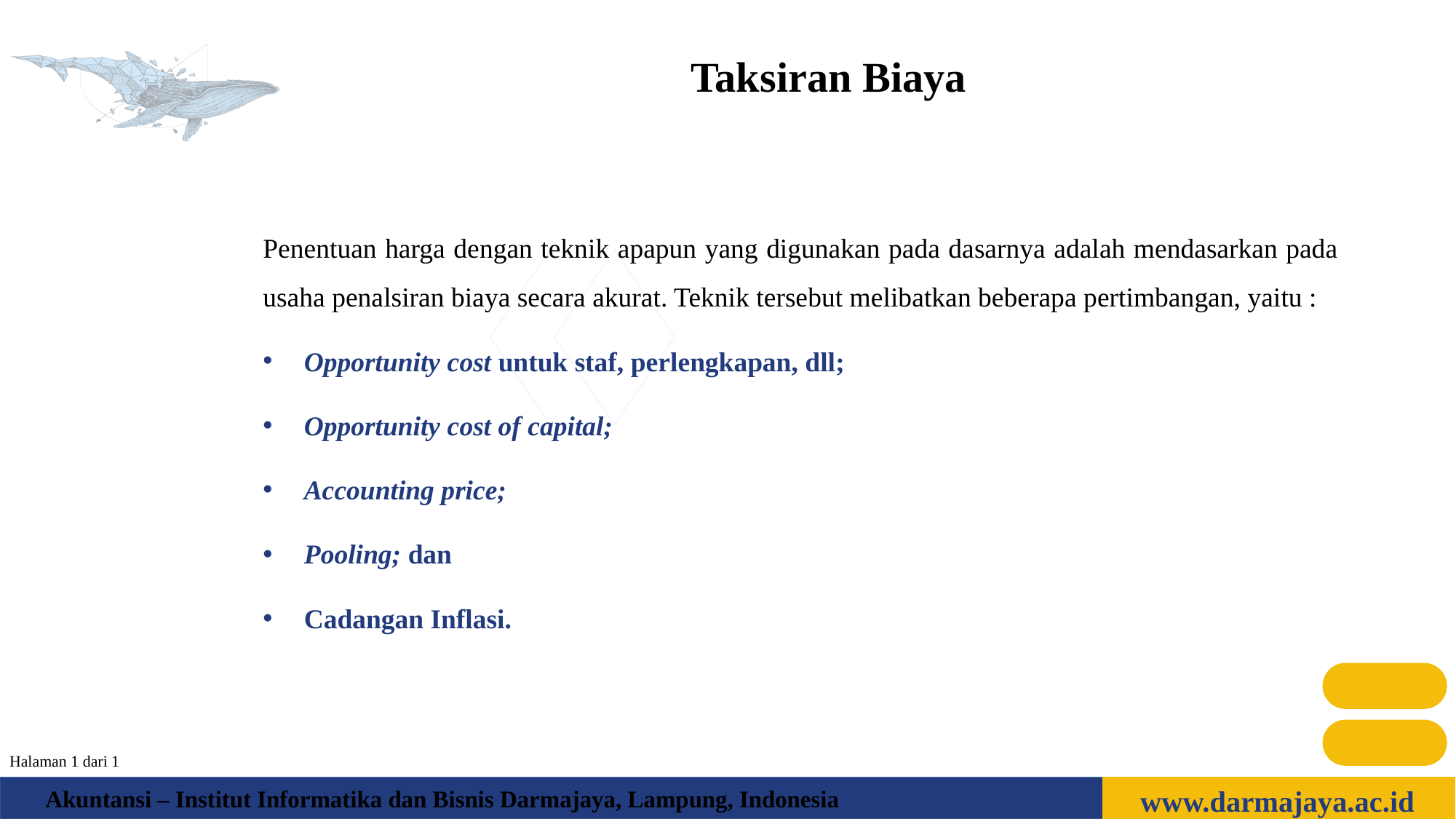

Taksiran Biaya
Penentuan harga dengan teknik apapun yang digunakan pada dasarnya adalah mendasarkan pada usaha penalsiran biaya secara akurat. Teknik tersebut melibatkan beberapa pertimbangan, yaitu :
 Opportunity cost untuk staf, perlengkapan, dll;
 Opportunity cost of capital;
 Accounting price;
 Pooling; dan
 Cadangan Inflasi.

Halaman 1 dari 1

www.darmajaya.ac.id
Akuntansi – Institut Informatika dan Bisnis Darmajaya, Lampung, Indonesia